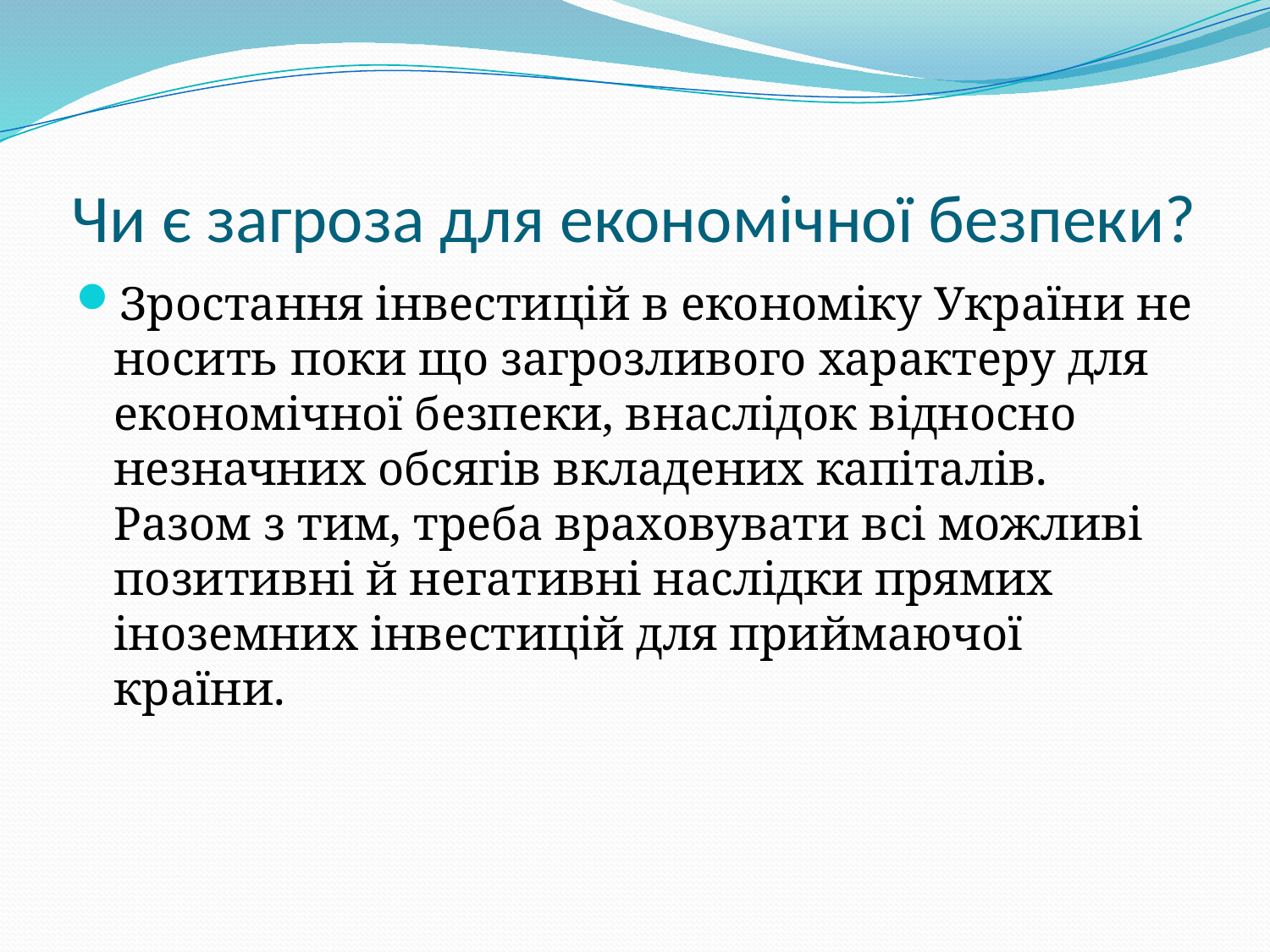

# Чи є загроза для економічної безпеки?
Зростання інвестицій в економіку України не носить поки що загрозливого характеру для економічної безпеки, внаслідок відносно незначних обсягів вкладених капіталів. Разом з тим, треба враховувати всі можливі позитивні й негативні наслідки прямих іноземних інвестицій для приймаючої країни.